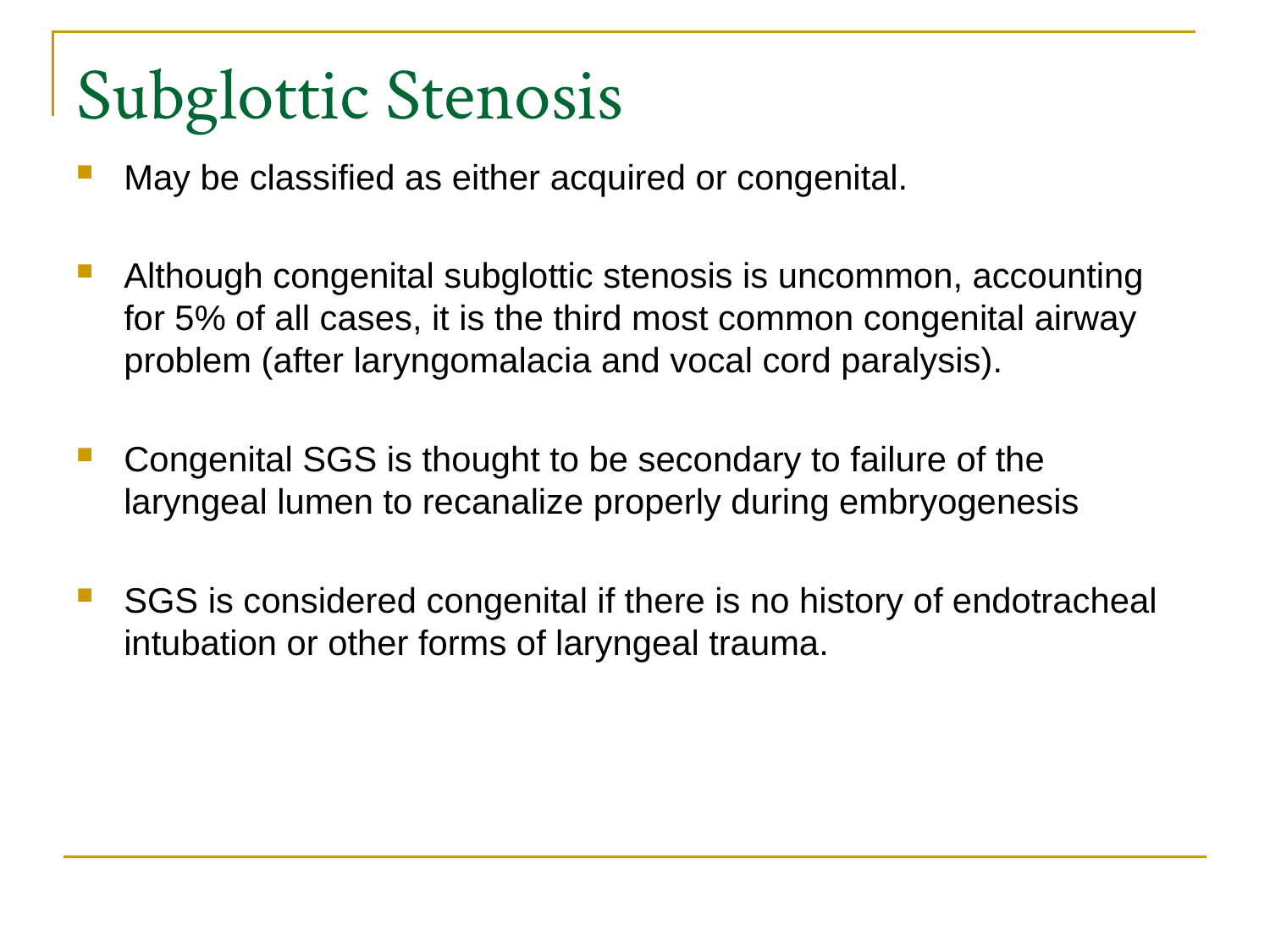

# Subglottic Stenosis
May be classified as either acquired or congenital.

Although congenital subglottic stenosis is uncommon, accounting for 5% of all cases, it is the third most common congenital airway problem (after laryngomalacia and vocal cord paralysis).

Congenital SGS is thought to be secondary to failure of the laryngeal lumen to recanalize properly during embryogenesis

SGS is considered congenital if there is no history of endotracheal intubation or other forms of laryngeal trauma.